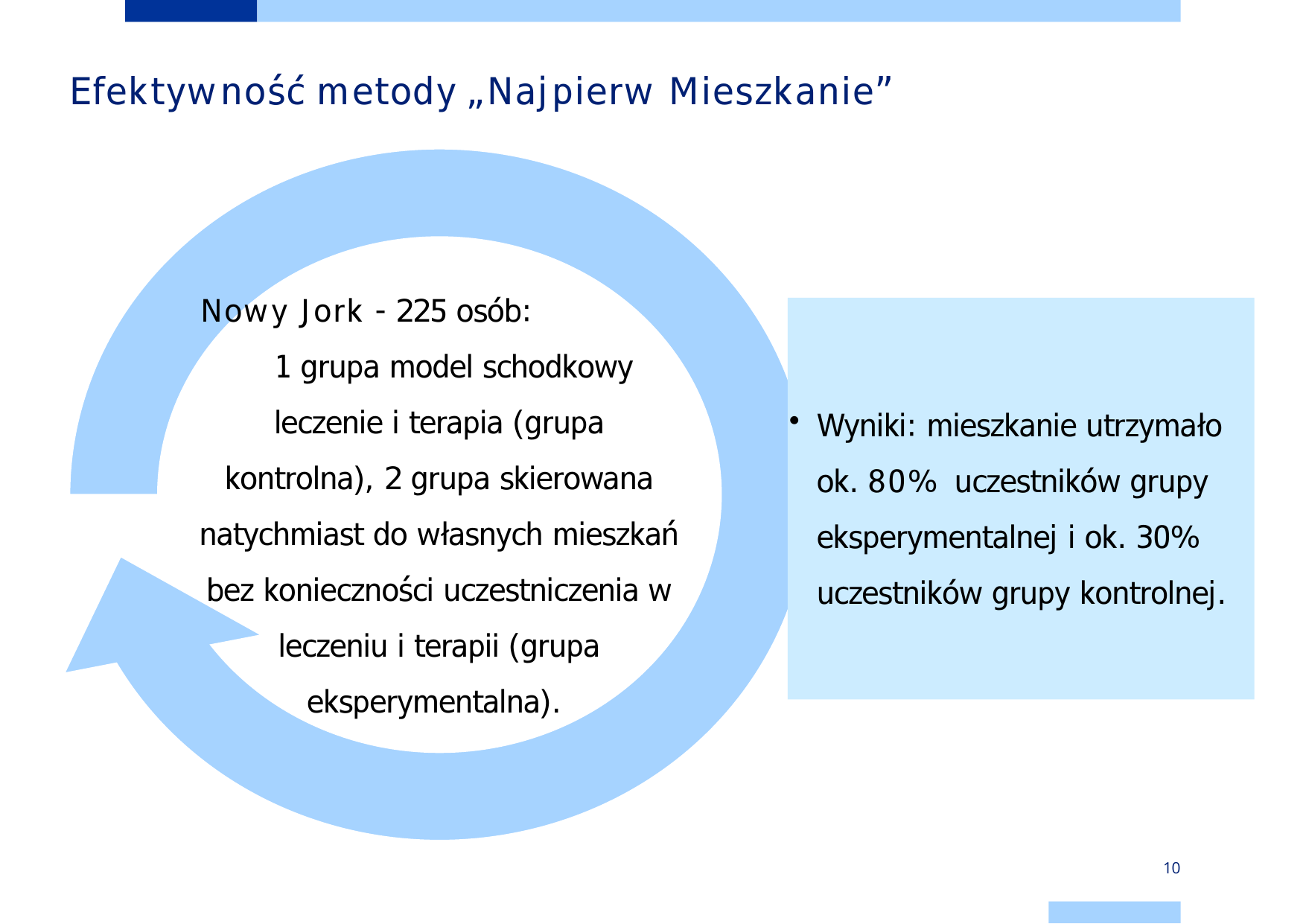

# Efektywność metody „Najpierw Mieszkanie”
Wyniki: mieszkanie utrzymało ok. 80% uczestników grupy eksperymentalnej i ok. 30% uczestników grupy kontrolnej.
Nowy Jork - 225 osób:                   1 grupa model schodkowy leczenie i terapia (grupa kontrolna), 2 grupa skierowana natychmiast do własnych mieszkań bez konieczności uczestniczenia w leczeniu i terapii (grupa eksperymentalna).
10